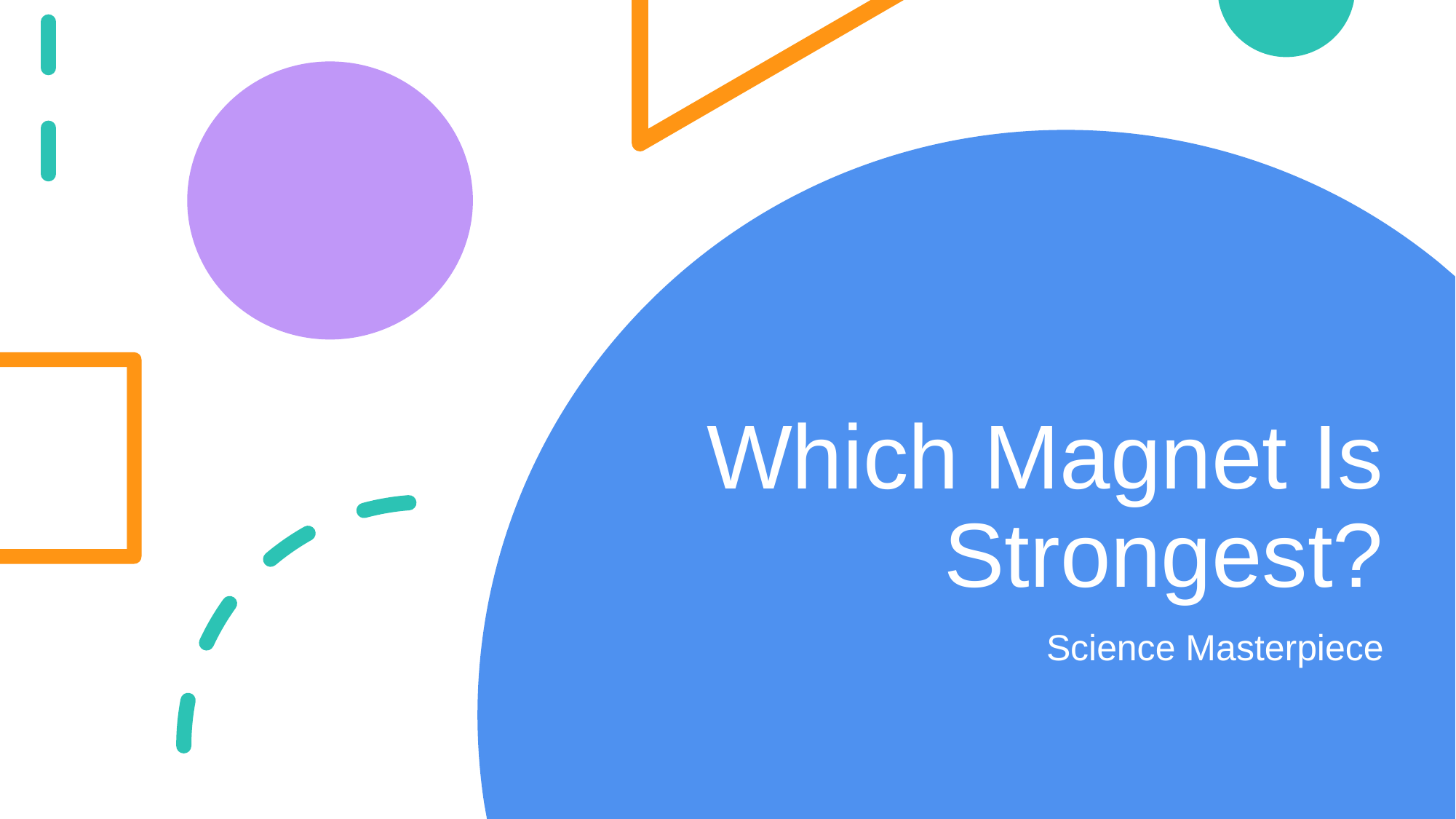

# Which Magnet Is Strongest?
Science Masterpiece